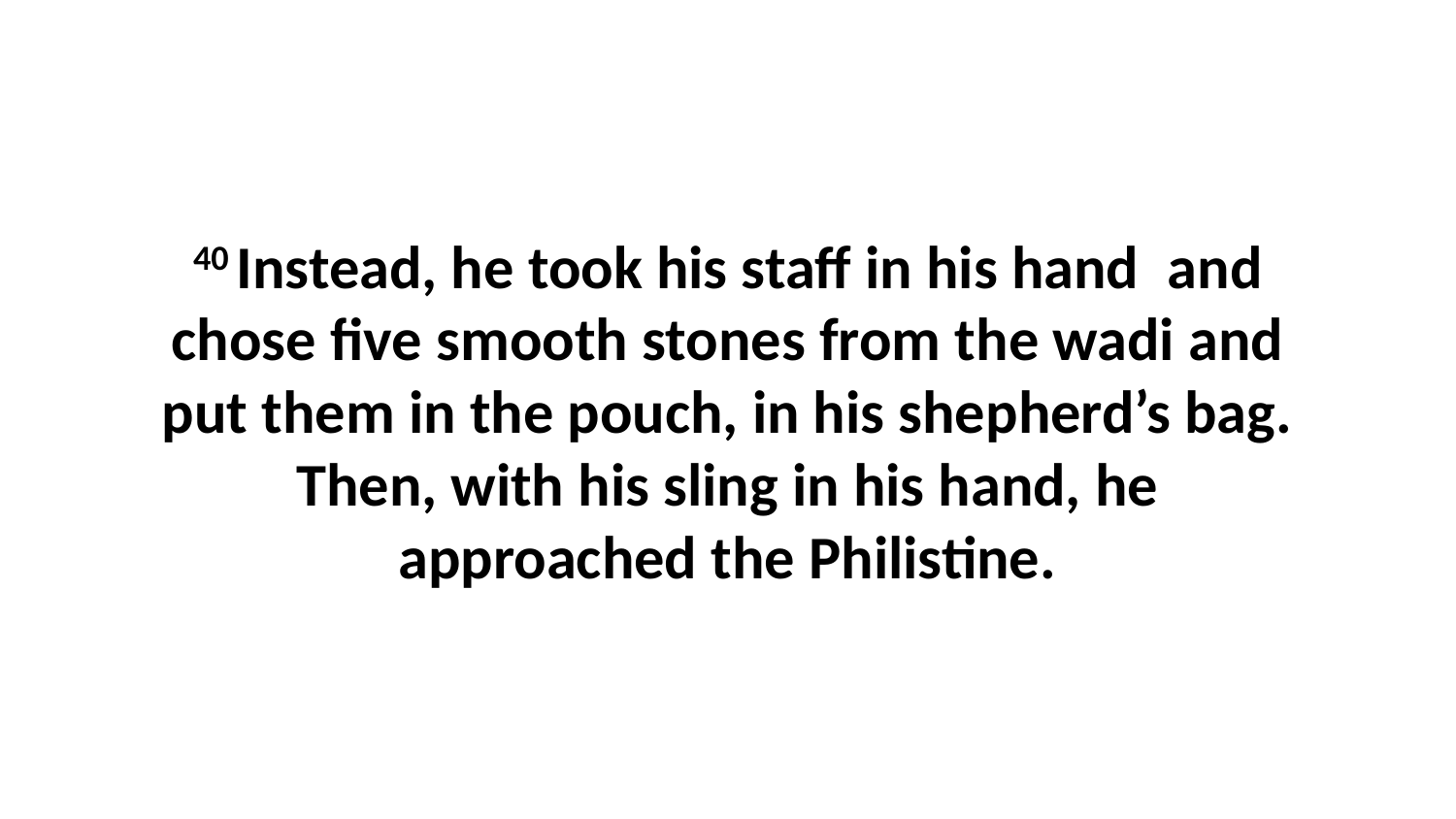

40 Instead, he took his staff in his hand  and chose five smooth stones from the wadi and put them in the pouch, in his shepherd’s bag. Then, with his sling in his hand, he approached the Philistine.